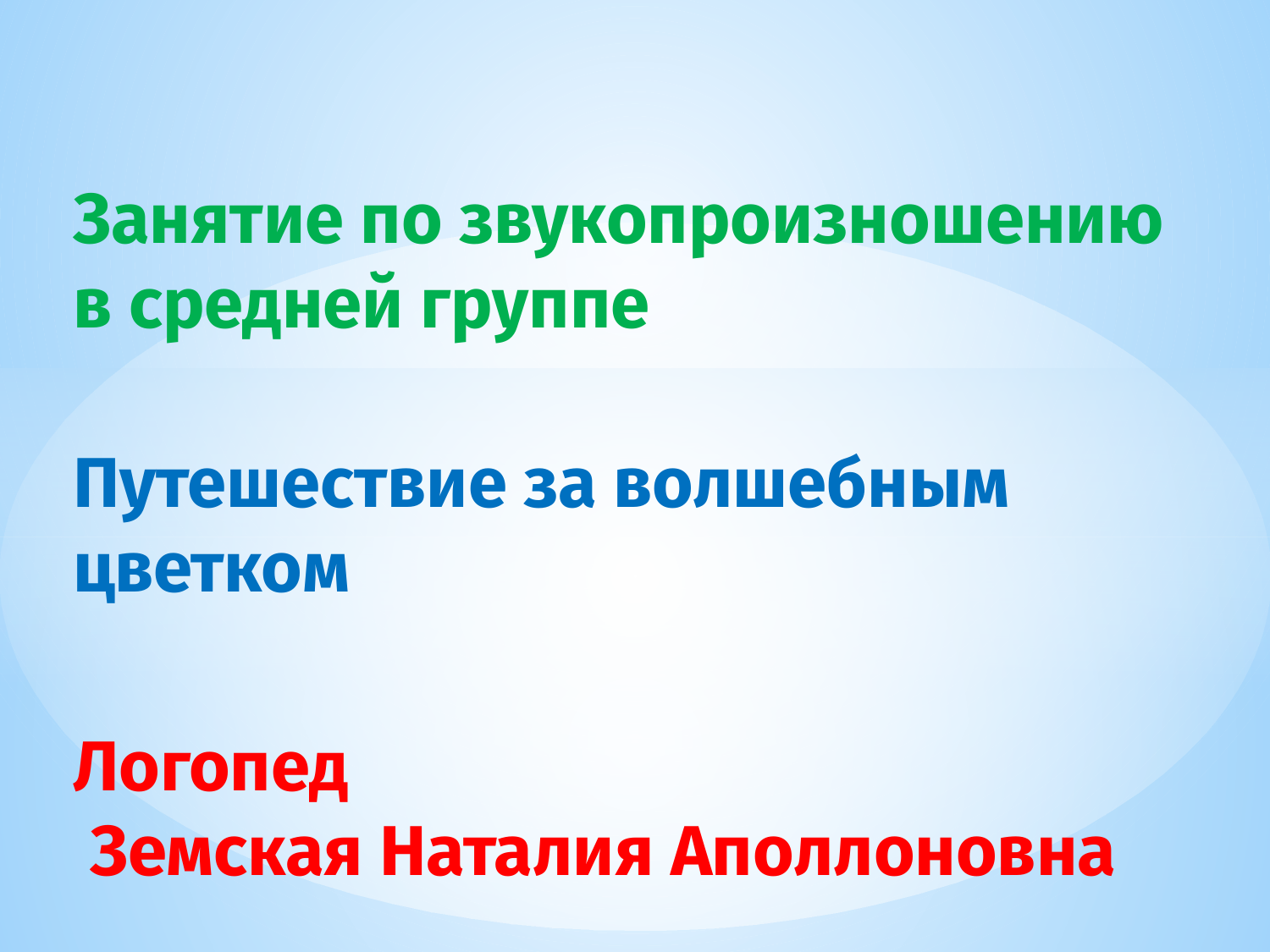

# Занятие по звукопроизношению в средней группе Путешествие за волшебным цветком Логопед Земская Наталия Аполлоновна